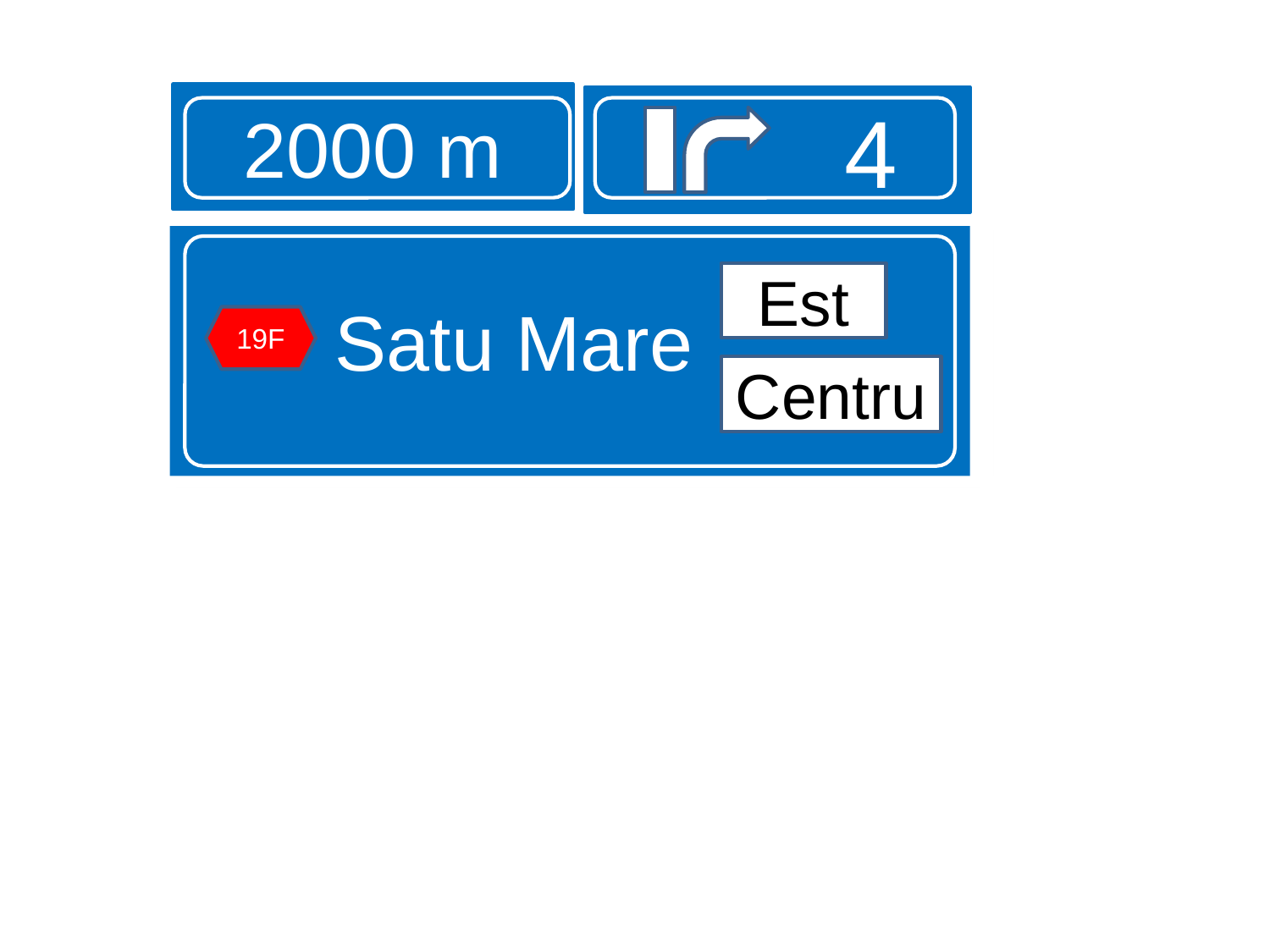

2000 m
4

Satu Mare

Est
19F
Centru